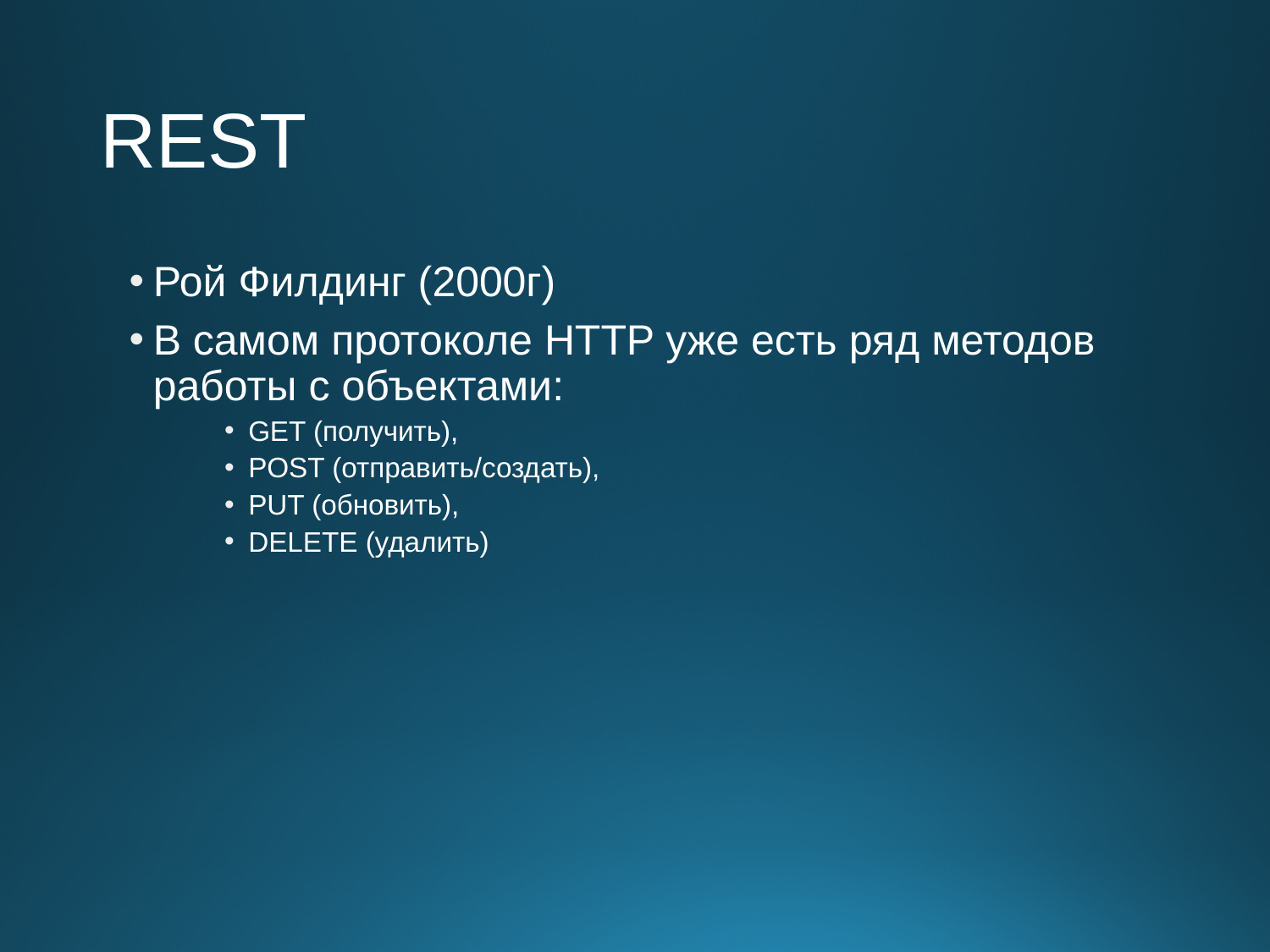

# REST
Рой Филдинг (2000г)
В самом протоколе HTTP уже есть ряд методов работы с объектами:
GET (получить),
POST (отправить/создать),
PUT (обновить),
DELETE (удалить)